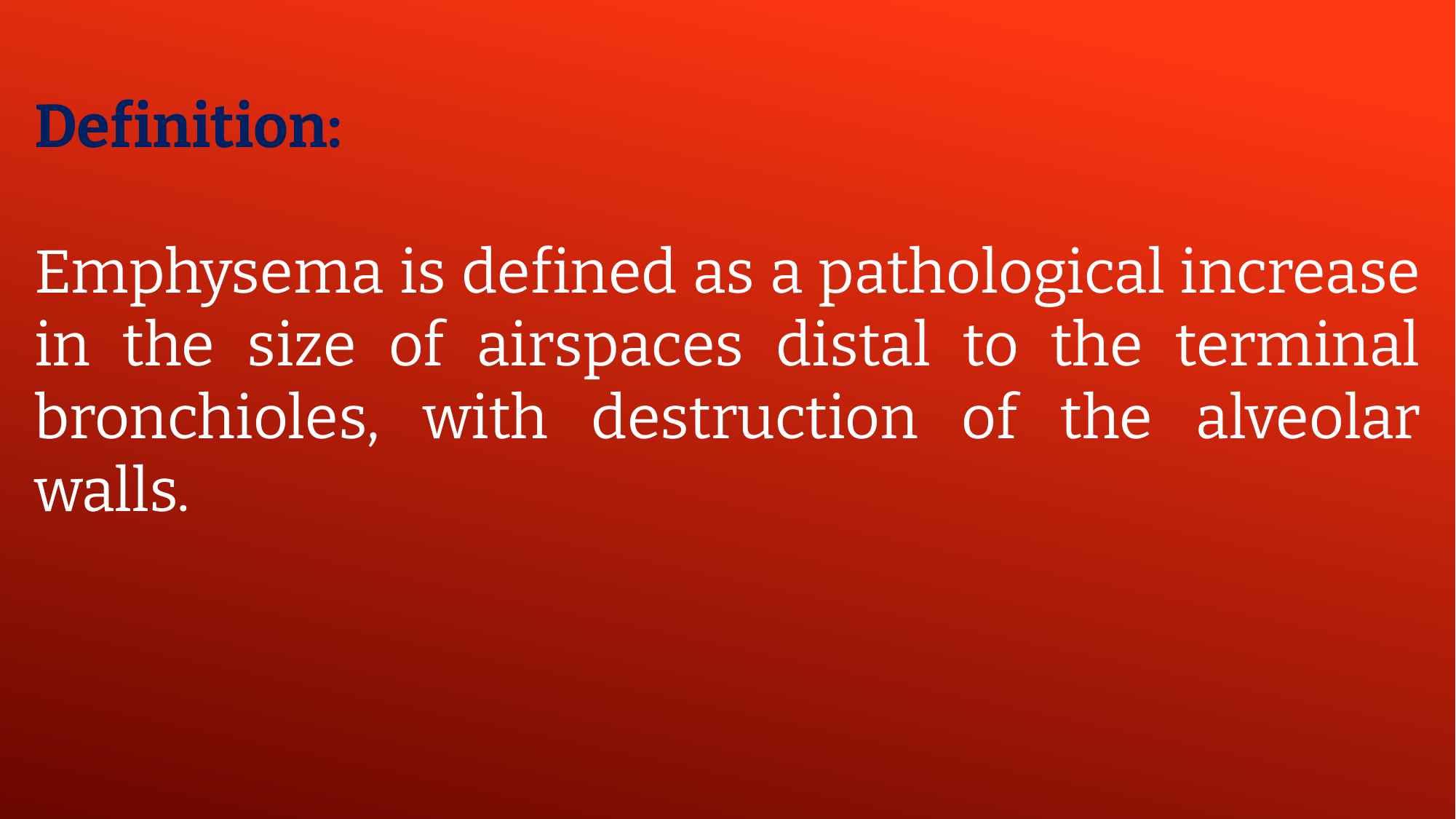

Definition:

Emphysema is defined as a pathological increase in the size of airspaces distal to the terminal bronchioles, with destruction of the alveolar walls.